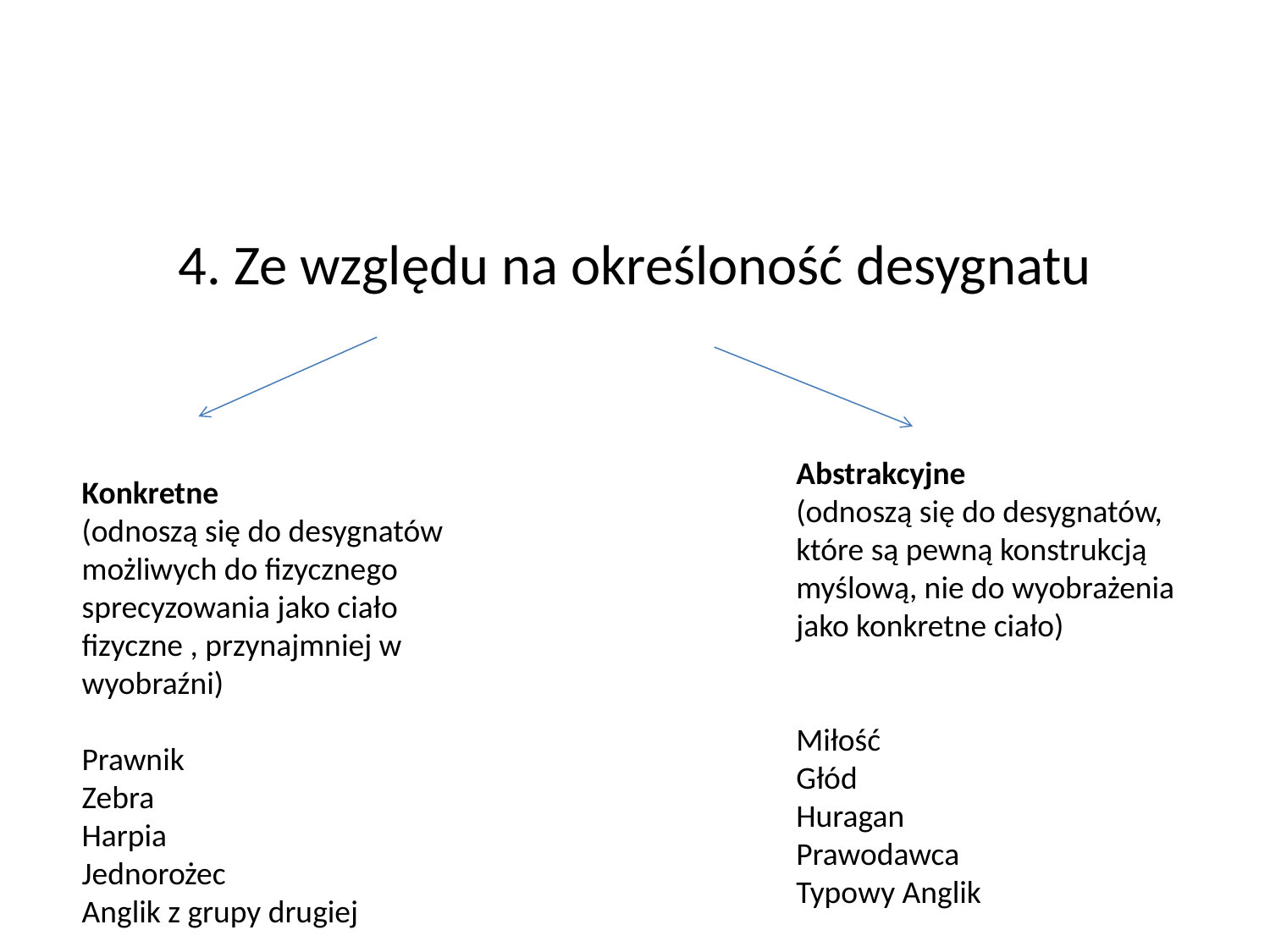

#
4. Ze względu na określoność desygnatu
Abstrakcyjne
(odnoszą się do desygnatów, które są pewną konstrukcją myślową, nie do wyobrażenia jako konkretne ciało)

Miłość
Głód
Huragan
Prawodawca
Typowy Anglik
Konkretne
(odnoszą się do desygnatów możliwych do fizycznego sprecyzowania jako ciało fizyczne , przynajmniej w wyobraźni)

Prawnik
Zebra
Harpia
Jednorożec
Anglik z grupy drugiej